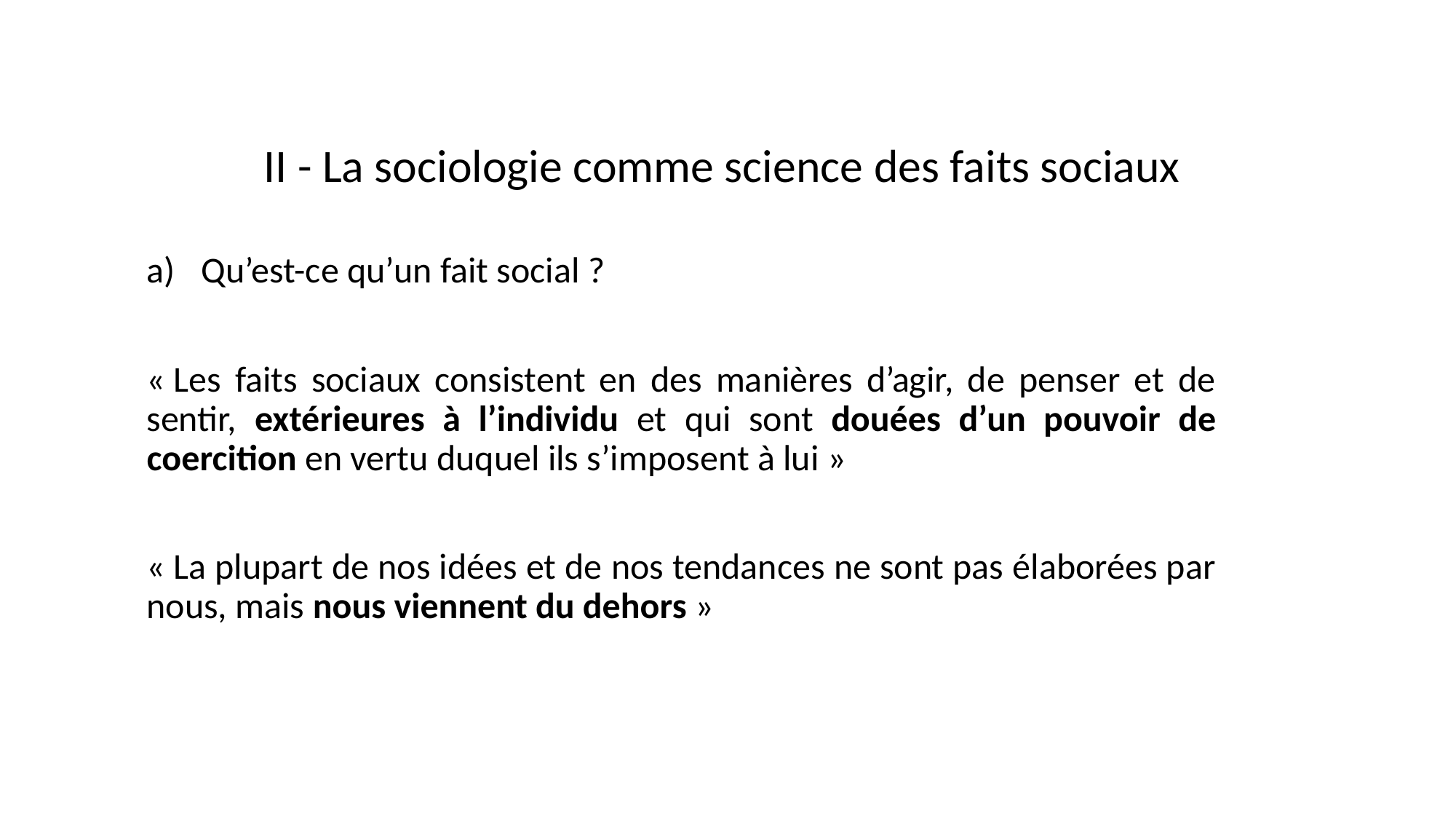

# II - La sociologie comme science des faits sociaux
Qu’est-ce qu’un fait social ?

« Les faits sociaux consistent en des manières d’agir, de penser et de sentir, extérieures à l’individu et qui sont douées d’un pouvoir de coercition en vertu duquel ils s’imposent à lui »

« La plupart de nos idées et de nos tendances ne sont pas élaborées par nous, mais nous viennent du dehors »